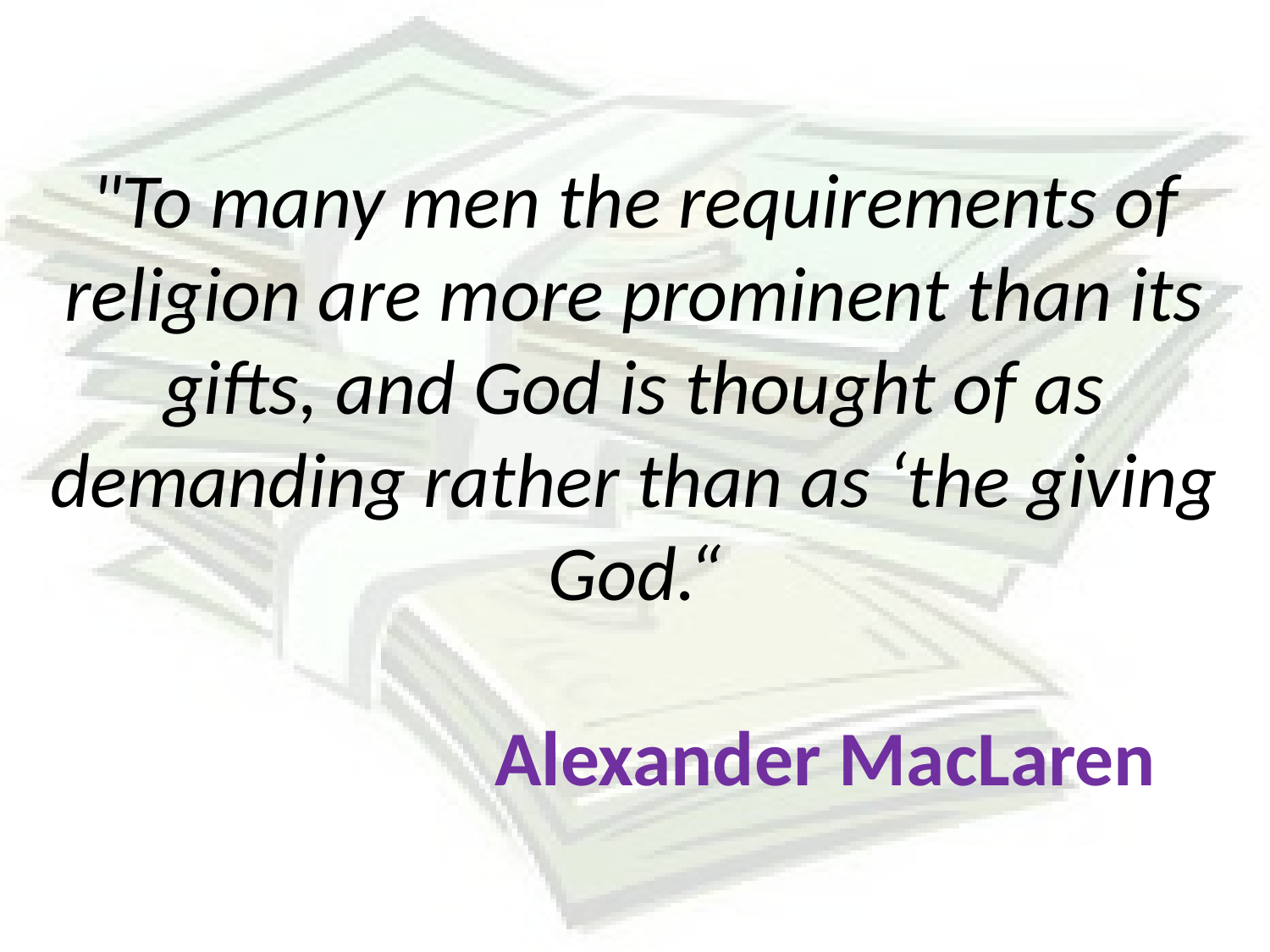

# "To many men the requirements of religion are more prominent than its gifts, and God is thought of as demanding rather than as ‘the giving God.“ Alexander MacLaren